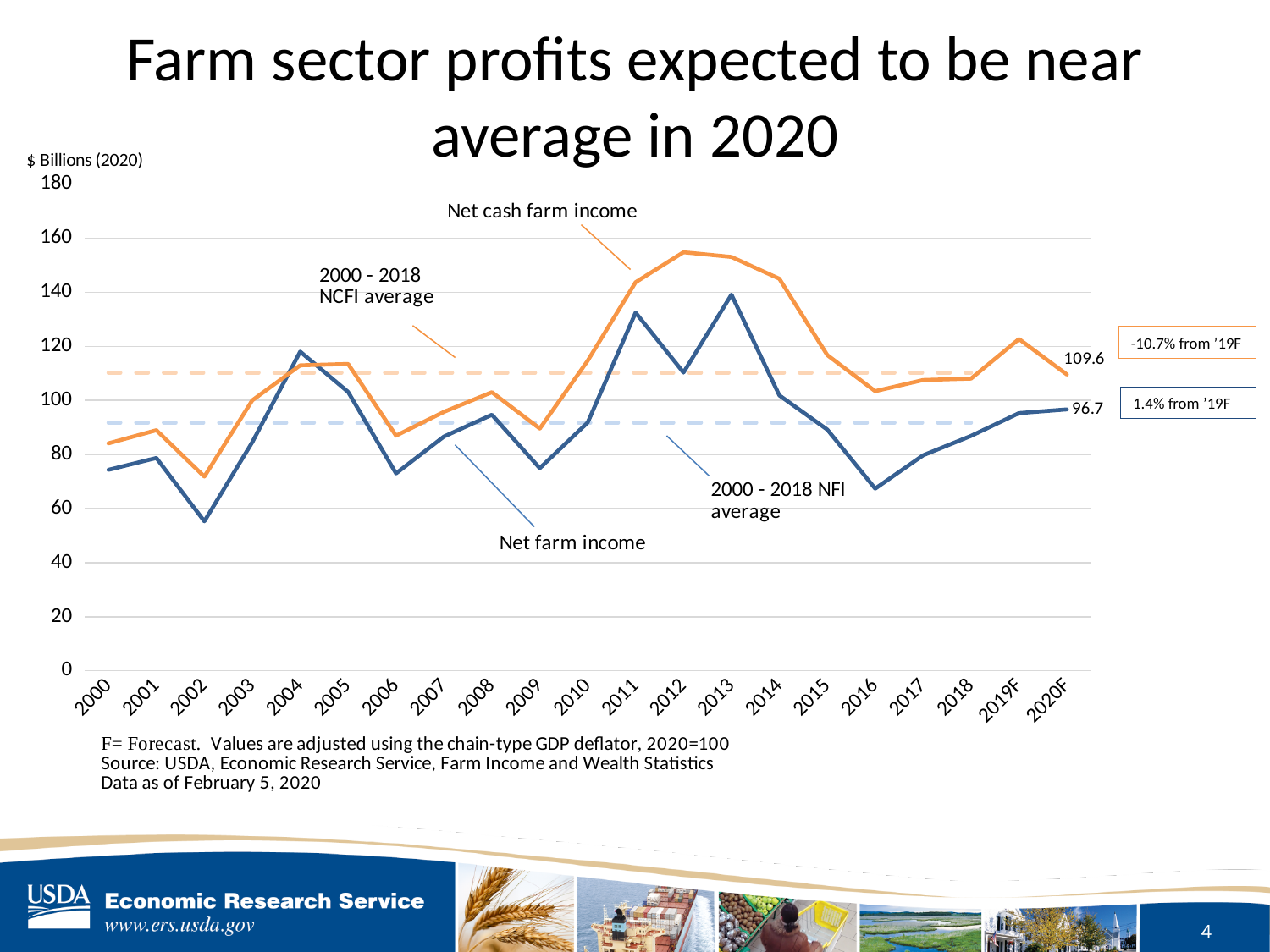

Farm sector profits expected to be near average in 2020

[unsupported chart]

-10.7% from ’19F
1.4% from ’19F